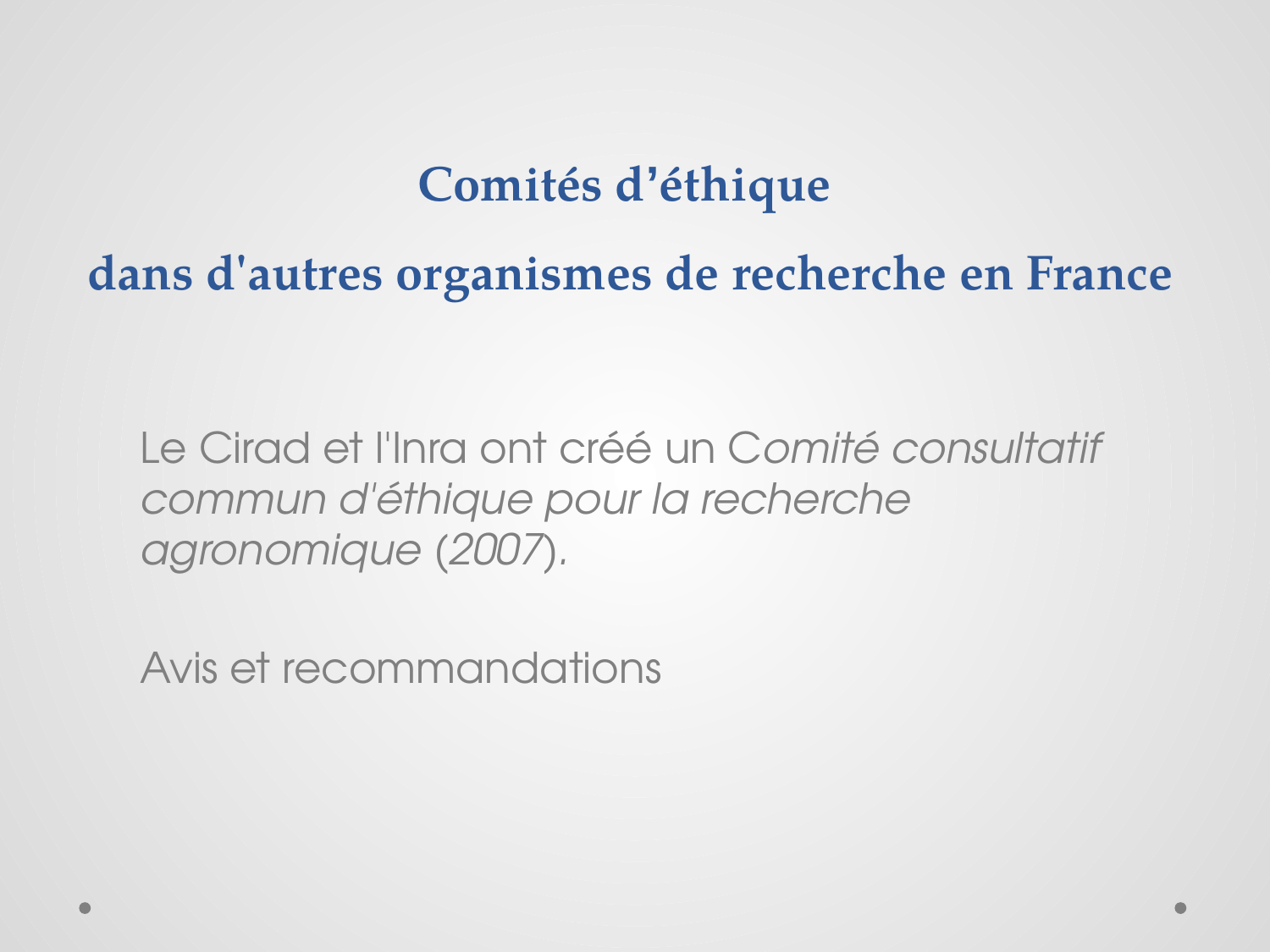

# Comités d’éthique dans d'autres organismes de recherche en France
	Le Cirad et l'Inra ont créé un Comité consultatif commun d'éthique pour la recherche agronomique (2007).

	Avis et recommandations